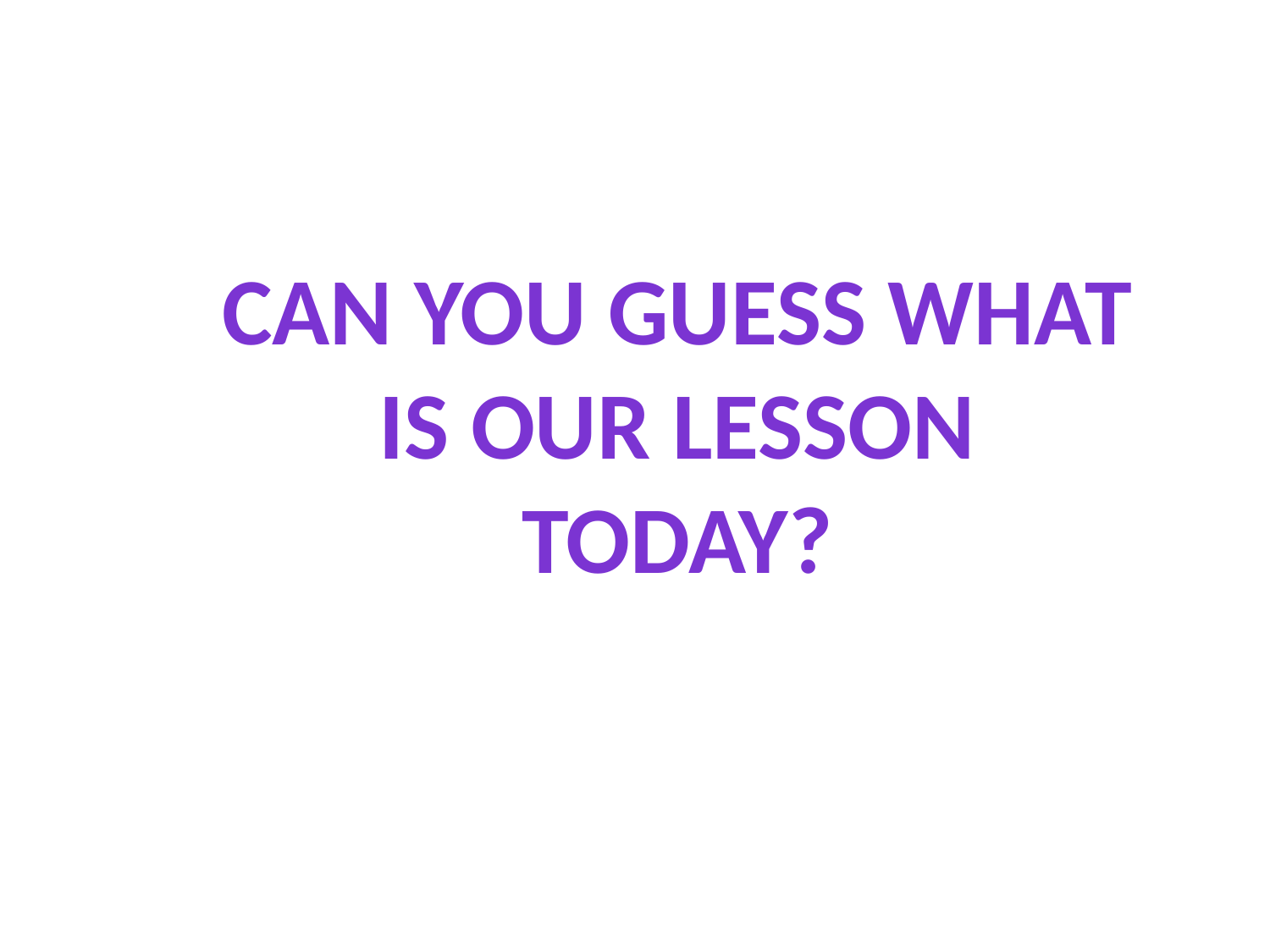

Can You Guess what is our lesson today?